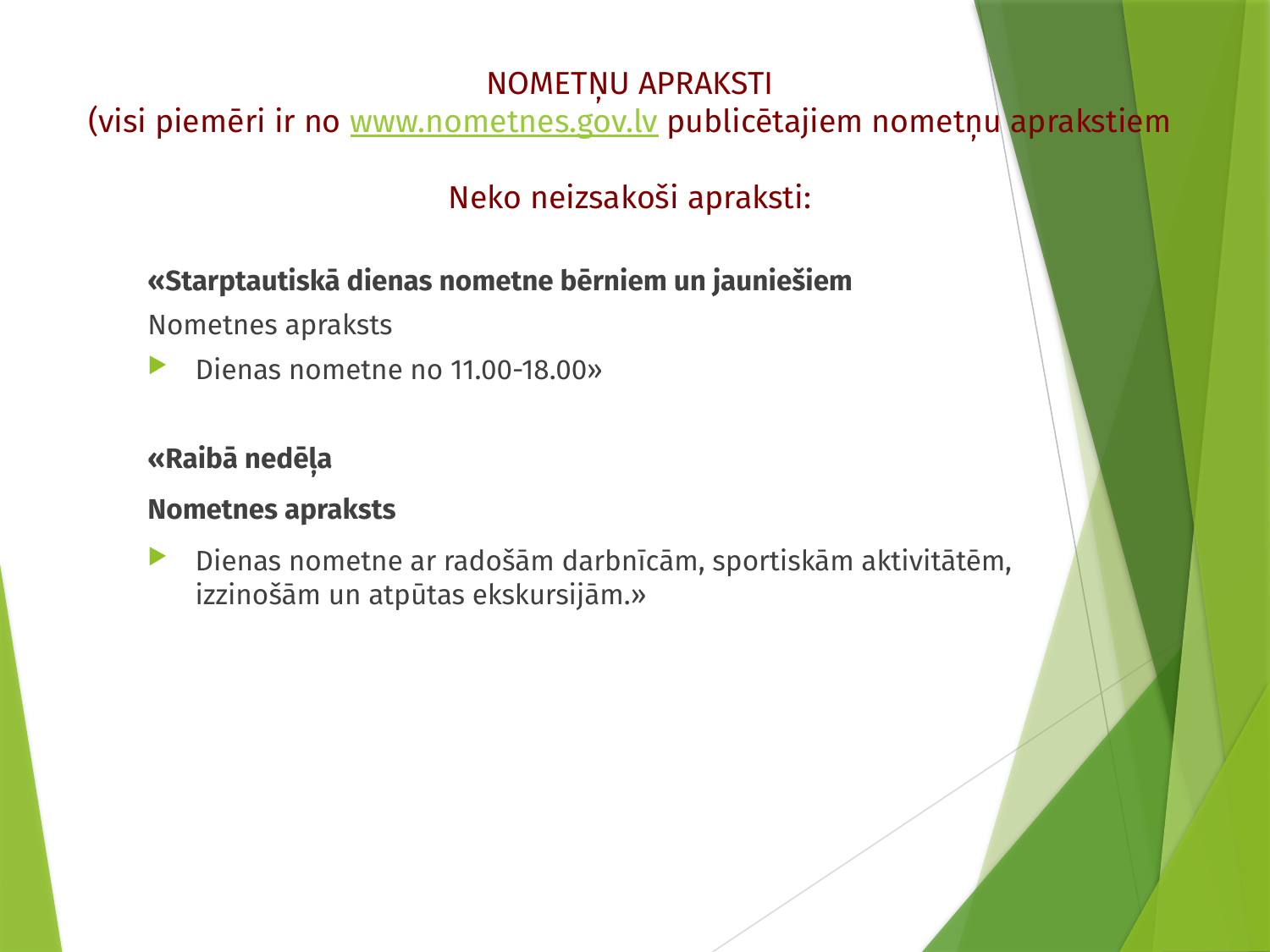

# NOMETŅU APRAKSTI (visi piemēri ir no www.nometnes.gov.lv publicētajiem nometņu aprakstiem Neko neizsakoši apraksti:
«Starptautiskā dienas nometne bērniem un jauniešiem
Nometnes apraksts
Dienas nometne no 11.00-18.00»

«Raibā nedēļa
Nometnes apraksts
Dienas nometne ar radošām darbnīcām, sportiskām aktivitātēm, izzinošām un atpūtas ekskursijām.»